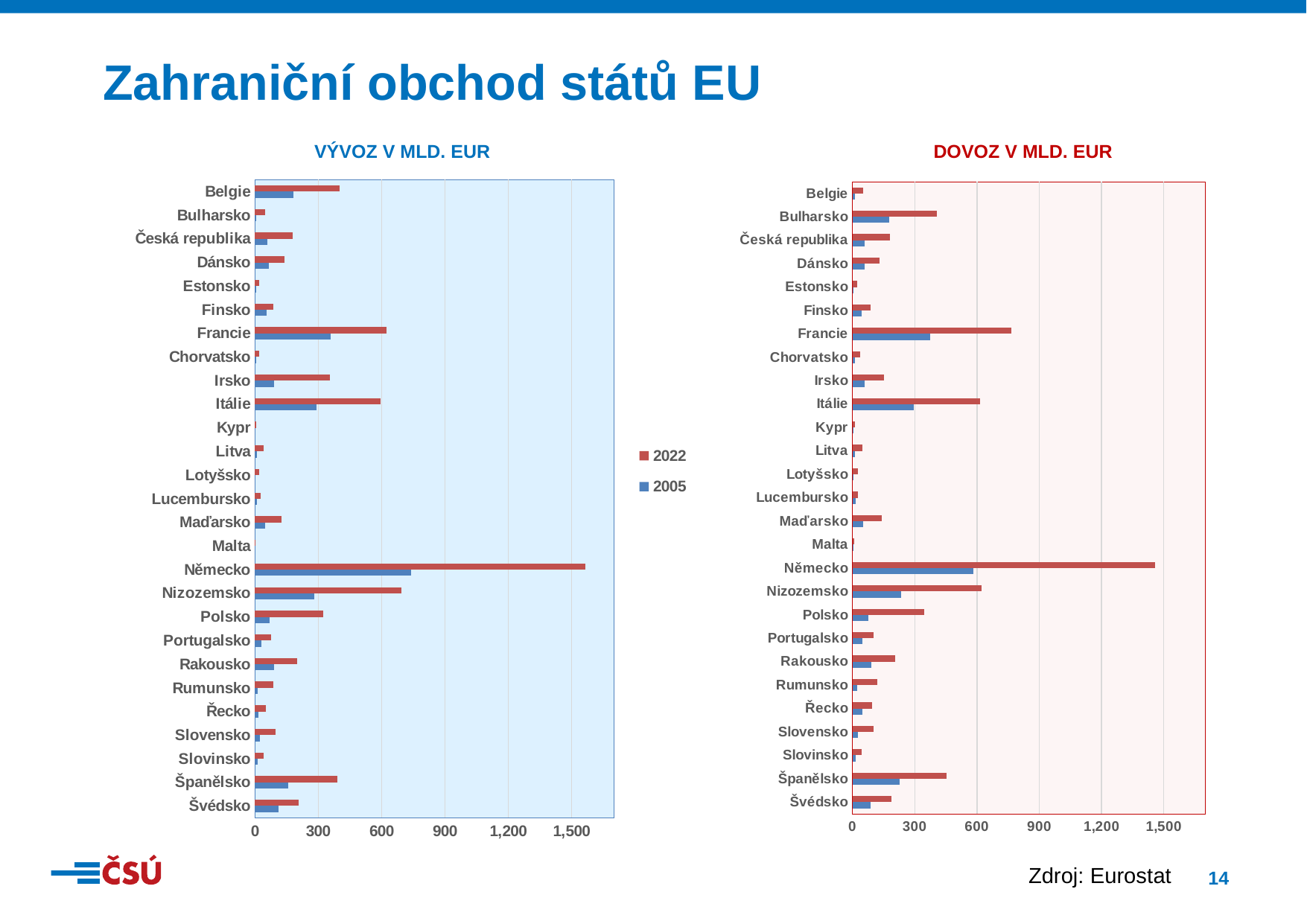

Zahraniční obchod států EU
Vývoz v mld. EUR
dovoz v mld. EUR

### Chart

| Category | 2005 | 2022 |
|---|---|---|
|  Švédsko | 88.9 | 188.3 |
|  Španělsko | 228.0 | 451.5 |
|  Slovinsko | 15.2 | 44.8 |
|  Slovensko | 26.6 | 103.1 |
|  Řecko | 47.5 | 93.2 |
|  Rumunsko | 23.2 | 118.1 |
|  Rakousko | 89.4 | 205.1 |
|  Portugalsko | 49.3 | 103.2 |
|  Polsko | 76.3 | 346.5 |
|  Nizozemsko | 233.9 | 621.3 |
|  Německo | 583.3 | 1458.7 |
|  Malta | 3.0 | 7.1 |
|  Maďarsko | 51.2 | 140.0 |
|  Lucembursko | 14.6 | 26.6 |
|  Lotyšsko | 6.6 | 24.8 |
|  Litva | 11.4 | 48.5 |
|  Kypr | 5.7 | 10.6 |
|  Itálie | 293.7 | 614.3 |
|  Irsko | 57.7 | 152.1 |
|  Chorvatsko | 13.7 | 38.7 |
|  Francie | 375.8 | 765.5 |
|  Finsko | 45.1 | 88.7 |
|  Estonsko | 6.2 | 22.7 |
|  Dánsko | 58.3 | 129.2 |
|  Česká republika | 57.0 | 179.5 |
|  Bulharsko | 175.6 | 407.5 |
|  Belgie | 11.0 | 52.2 |

### Chart

| Category | 2005 | 2022 |
|---|---|---|
|  Švédsko | 110.4 | 208.3 |
|  Španělsko | 156.8 | 392.3 |
|  Slovinsko | 14.1 | 42.6 |
|  Slovensko | 24.7 | 97.1 |
|  Řecko | 17.7 | 53.6 |
|  Rumunsko | 11.6 | 86.0 |
|  Rakousko | 90.0 | 198.4 |
|  Portugalsko | 31.0 | 76.0 |
|  Polsko | 70.6 | 322.2 |
|  Nizozemsko | 281.7 | 694.9 |
|  Německo | 739.8 | 1566.2 |
|  Malta | 2.0 | 3.6 |
|  Maďarsko | 48.4 | 124.7 |
|  Lucembursko | 11.4 | 26.9 |
|  Lotyšsko | 3.9 | 20.7 |
|  Litva | 9.1 | 41.1 |
|  Kypr | 2.2 | 4.6 |
|  Itálie | 293.3 | 594.5 |
|  Irsko | 89.9 | 354.4 |
|  Chorvatsko | 6.1 | 20.6 |
|  Francie | 359.4 | 621.9 |
|  Finsko | 56.9 | 88.4 |
|  Estonsko | 4.6 | 20.1 |
|  Dánsko | 65.6 | 141.1 |
|  Česká republika | 57.6 | 178.8 |
|  Bulharsko | 5.3 | 47.1 |
|  Belgie | 182.7 | 399.8 |
Zdroj: Eurostat